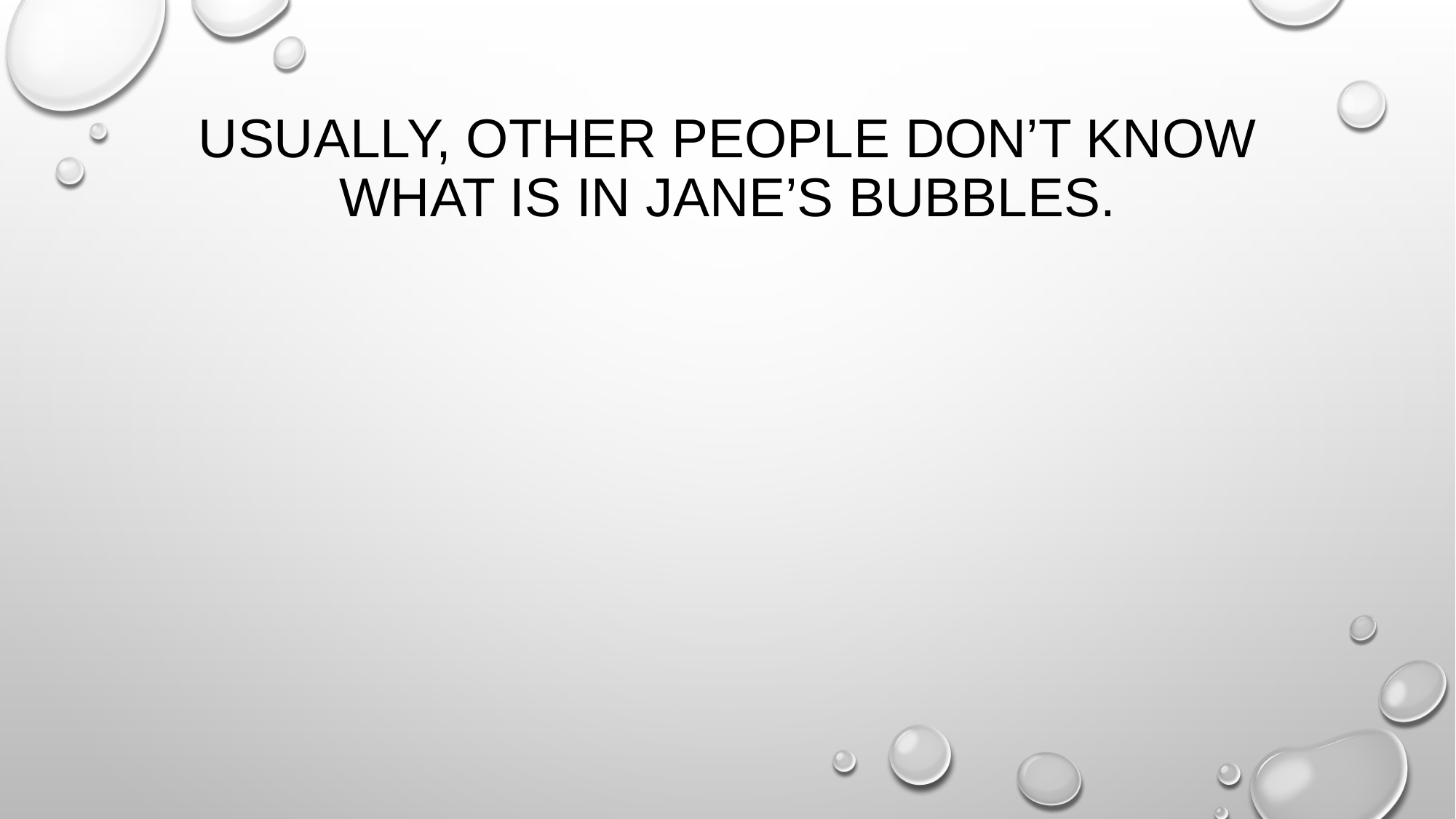

# Usually, other people don’t know what is in Jane’s bubbles.